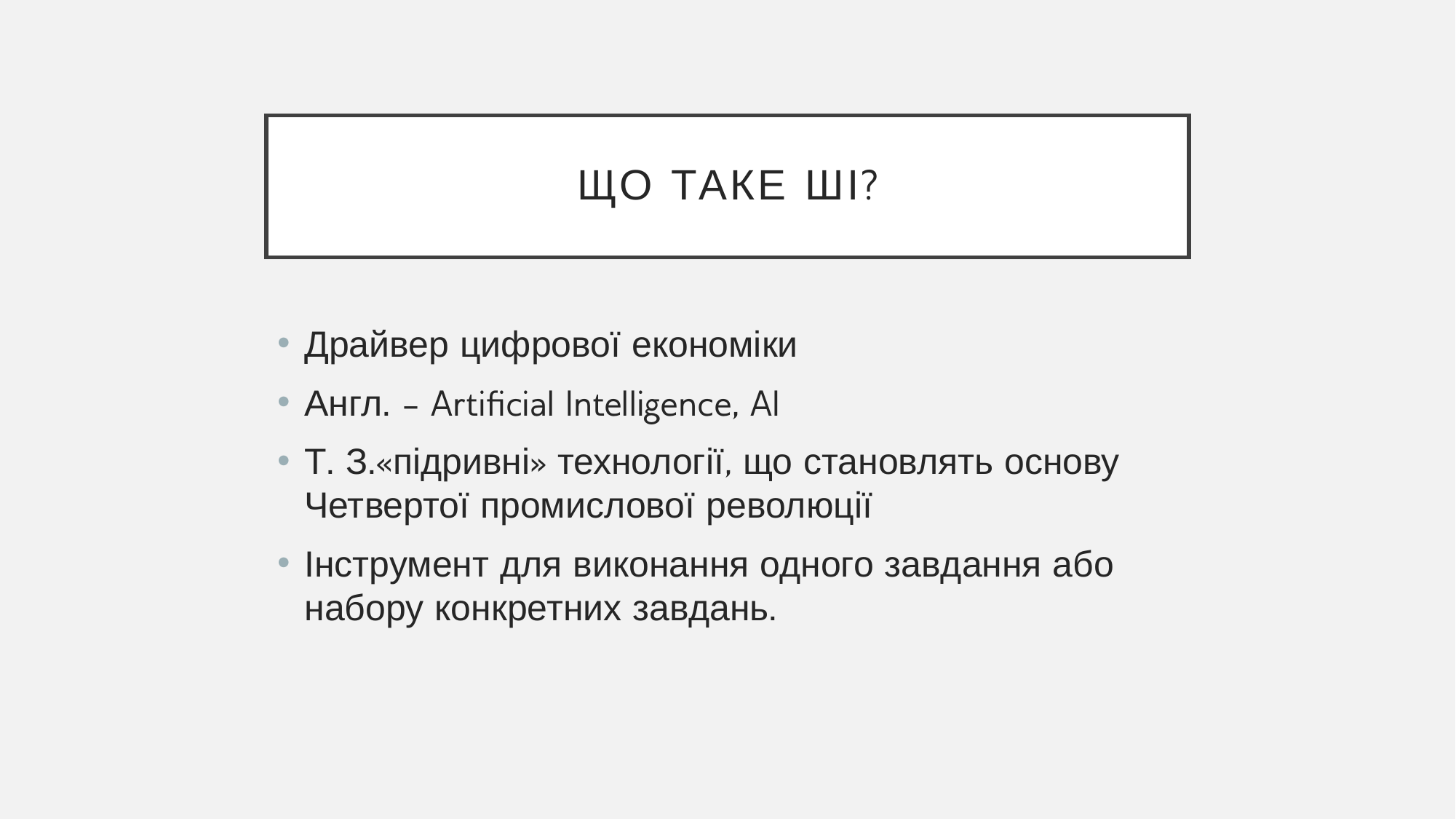

# Що таке ШІ?
Драйвер цифрової економіки
Англ. – Artificial Intelligence, AI
Т. З.«підривні» технології, що становлять основу Четвертої промислової революції
Інструмент для виконання одного завдання або набору конкретних завдань.